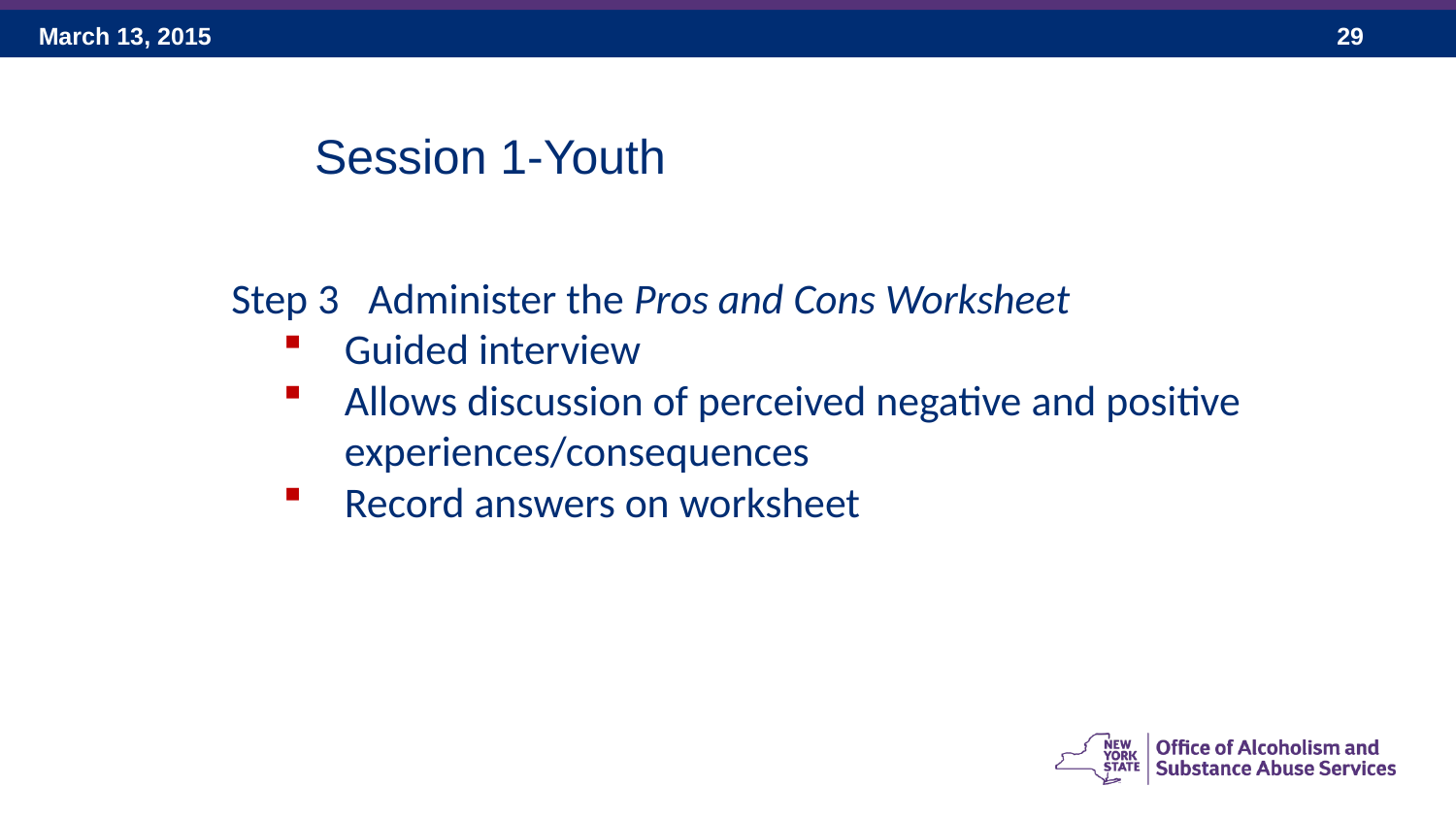

Session 1-Youth
 Step 3   Administer the Pros and Cons Worksheet
Guided interview
Allows discussion of perceived negative and positive experiences/consequences
Record answers on worksheet